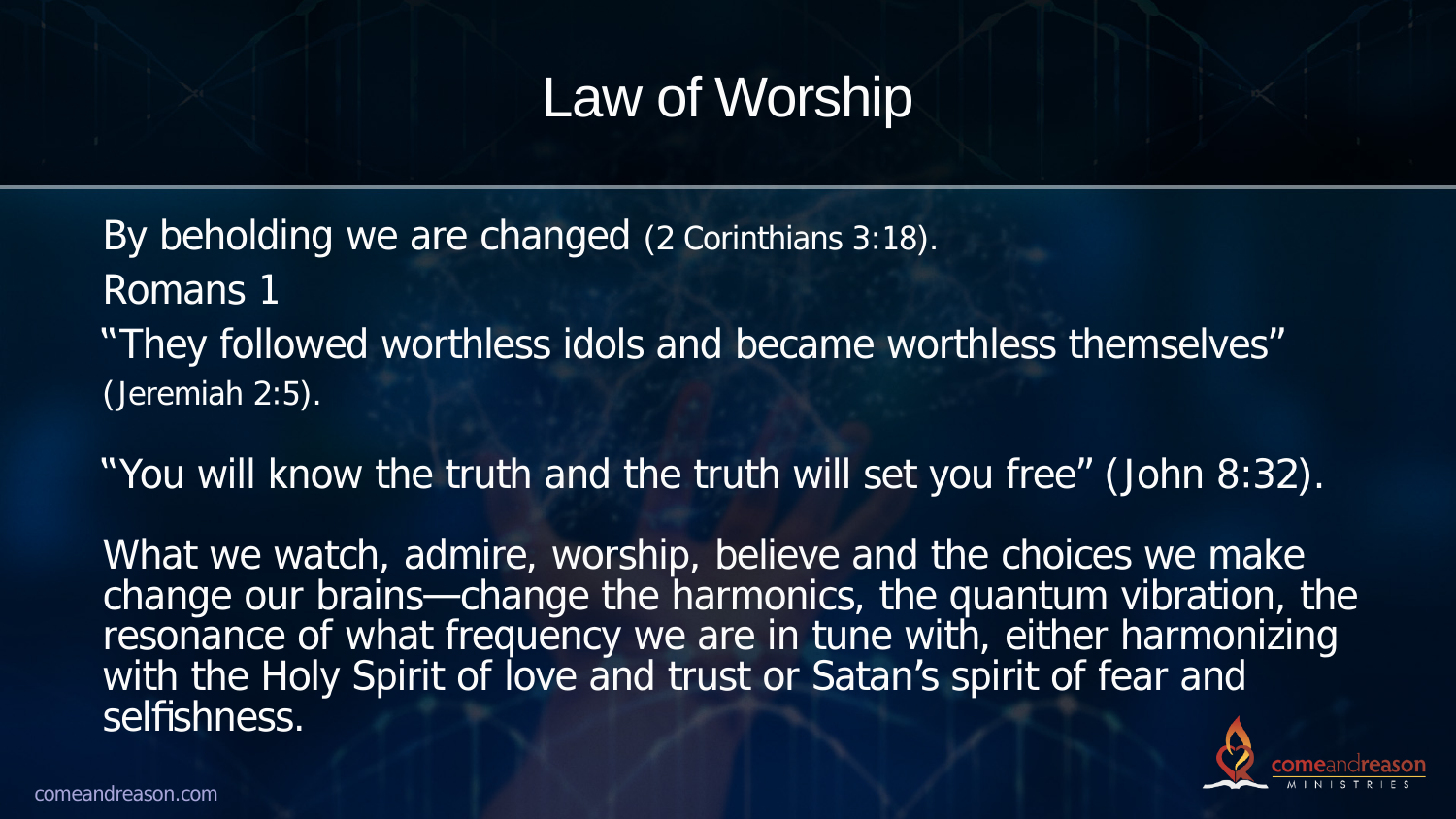

# Law of Worship
By beholding we are changed (2 Corinthians 3:18).
Romans 1
“They followed worthless idols and became worthless themselves” (Jeremiah 2:5).

“You will know the truth and the truth will set you free” (John 8:32).

What we watch, admire, worship, believe and the choices we make change our brains—change the harmonics, the quantum vibration, the resonance of what frequency we are in tune with, either harmonizing with the Holy Spirit of love and trust or Satan’s spirit of fear and selfishness.